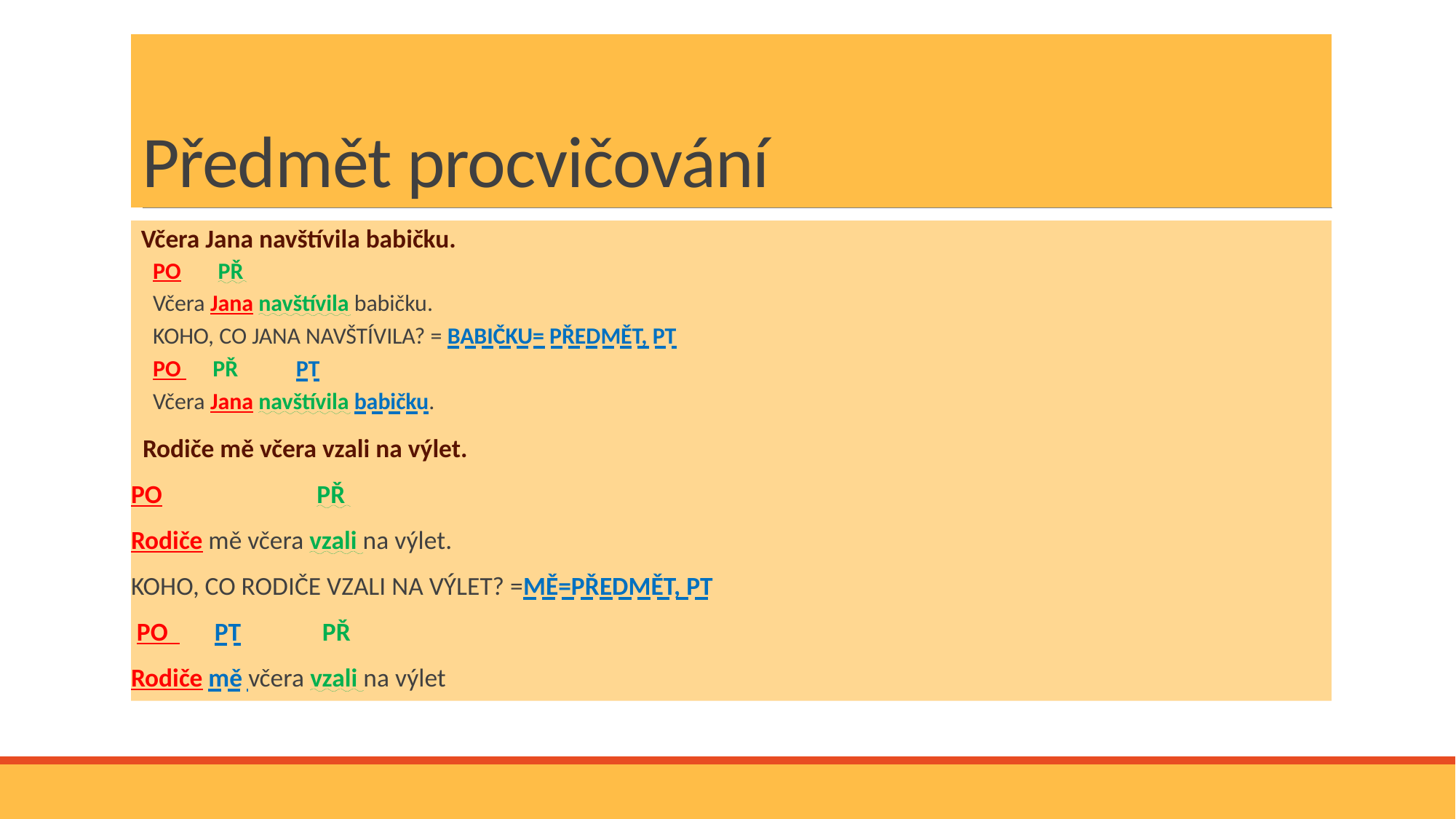

# Předmět procvičování
Včera Jana navštívila babičku.
	PO       PŘ
Včera Jana navštívila babičku.
KOHO, CO JANA NAVŠTÍVILA? = BABIČKU= PŘEDMĚT, PT
	PO      PŘ           PT
Včera Jana navštívila babičku.
  Rodiče mě včera vzali na výlet.
PO      	                PŘ
Rodiče mě včera vzali na výlet.
KOHO, CO RODIČE VZALI NA VÝLET? =MĚ=PŘEDMĚT, PT
 PO        PT	 PŘ
Rodiče mě včera vzali na výlet